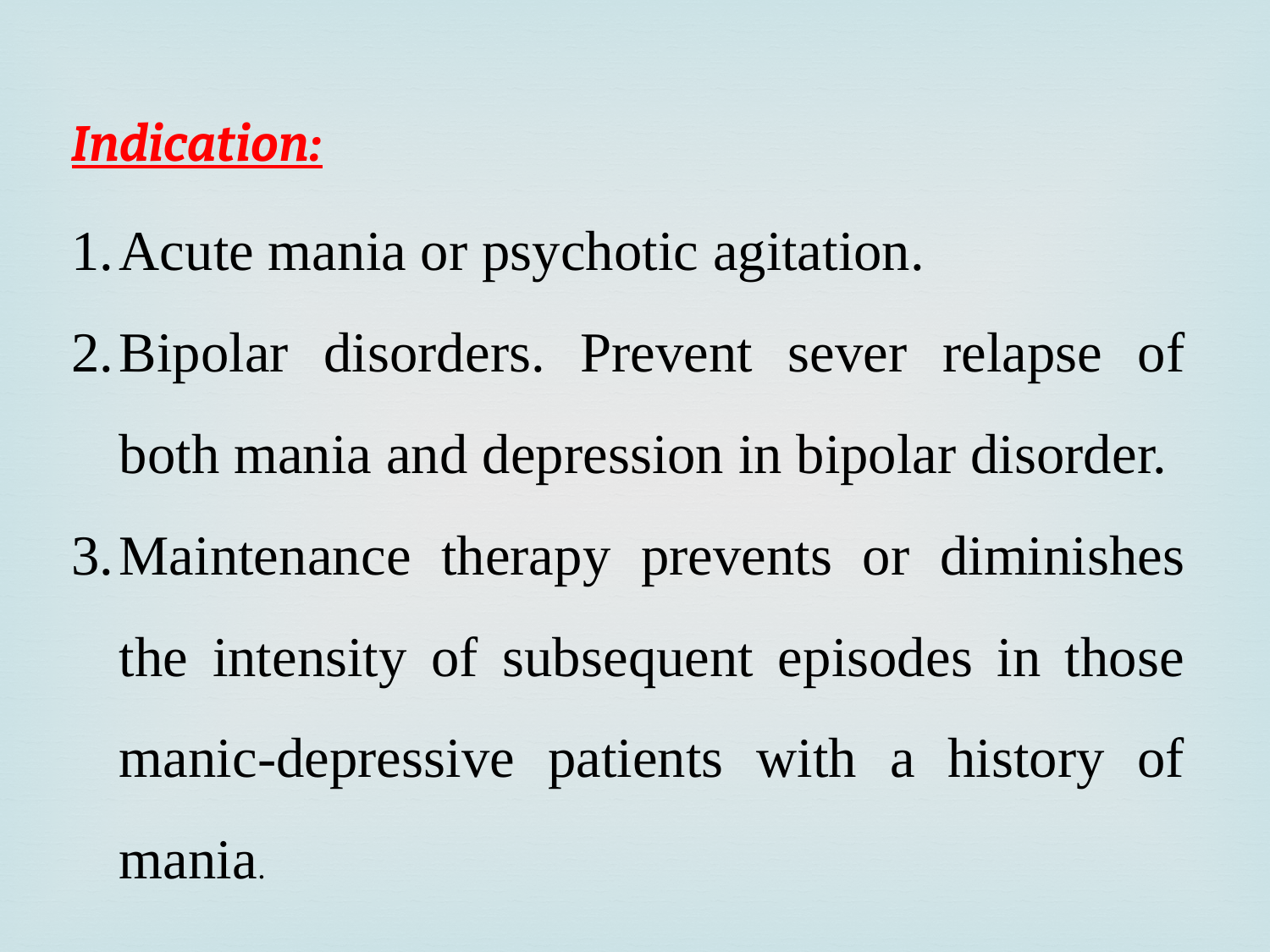

Indication:
Acute mania or psychotic agitation.
Bipolar disorders. Prevent sever relapse of both mania and depression in bipolar disorder.
Maintenance therapy prevents or diminishes the intensity of subsequent episodes in those manic-depressive patients with a history of mania.